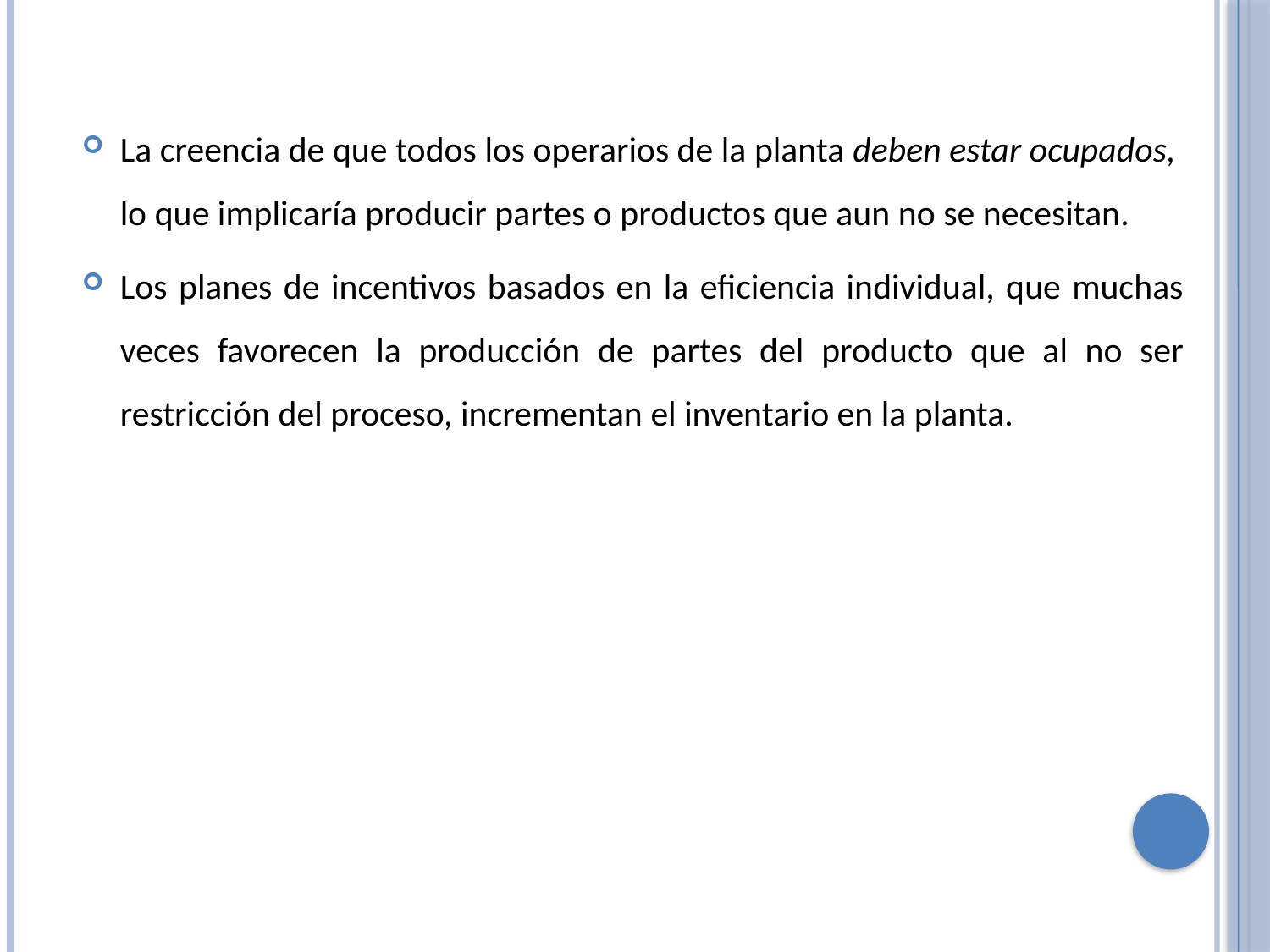

La creencia de que todos los operarios de la planta deben estar ocupados,  lo que implicaría producir partes o productos que aun no se necesitan.
Los planes de incentivos basados en la eficiencia individual, que muchas veces favorecen la producción de partes del producto que al no ser restricción del proceso, incrementan el inventario en la planta.